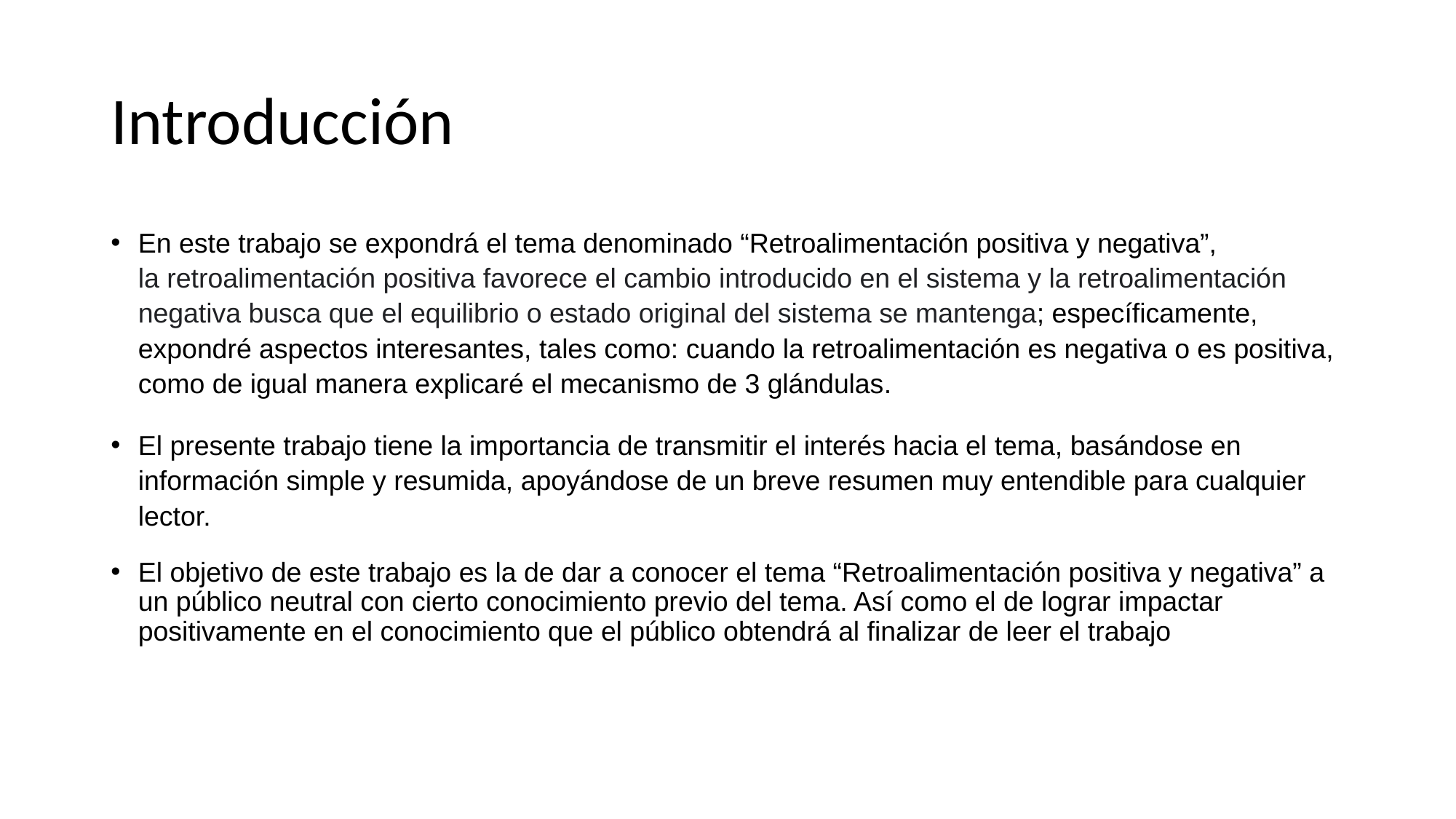

# Introducción
En este trabajo se expondrá el tema denominado “Retroalimentación positiva y negativa”, la retroalimentación positiva favorece el cambio introducido en el sistema y la retroalimentación negativa busca que el equilibrio o estado original del sistema se mantenga; específicamente, expondré aspectos interesantes, tales como: cuando la retroalimentación es negativa o es positiva, como de igual manera explicaré el mecanismo de 3 glándulas.
El presente trabajo tiene la importancia de transmitir el interés hacia el tema, basándose en información simple y resumida, apoyándose de un breve resumen muy entendible para cualquier lector.
El objetivo de este trabajo es la de dar a conocer el tema “Retroalimentación positiva y negativa” a un público neutral con cierto conocimiento previo del tema. Así como el de lograr impactar positivamente en el conocimiento que el público obtendrá al finalizar de leer el trabajo